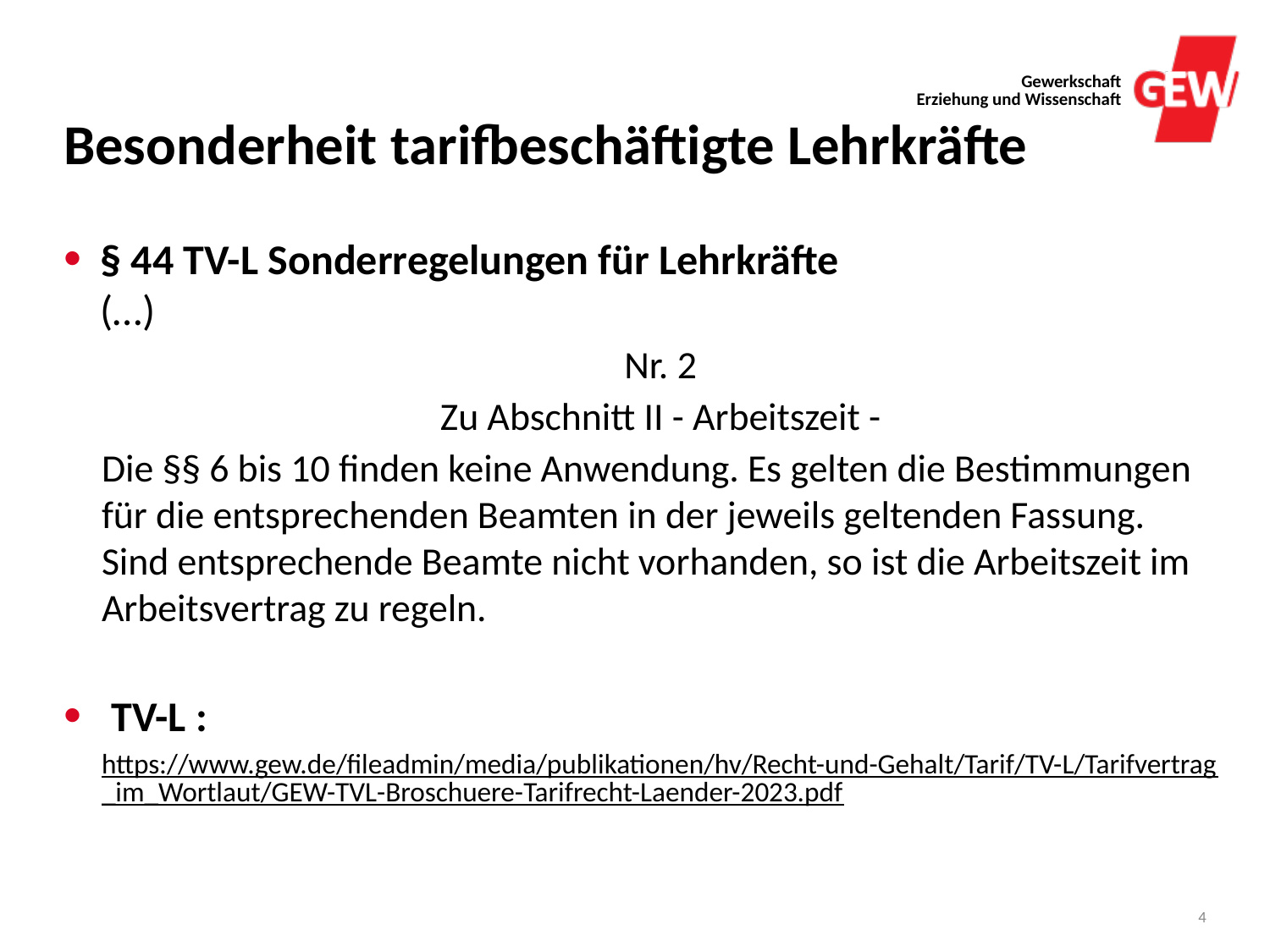

# Besonderheit tarifbeschäftigte Lehrkräfte
§ 44 TV-L Sonderregelungen für Lehrkräfte
(…)
Nr. 2
Zu Abschnitt II - Arbeitszeit -
Die §§ 6 bis 10 finden keine Anwendung. Es gelten die Bestimmungen für die entsprechenden Beamten in der jeweils geltenden Fassung. Sind entsprechende Beamte nicht vorhanden, so ist die Arbeitszeit im Arbeitsvertrag zu regeln.

TV-L :
https://www.gew.de/fileadmin/media/publikationen/hv/Recht-und-Gehalt/Tarif/TV-L/Tarifvertrag_im_Wortlaut/GEW-TVL-Broschuere-Tarifrecht-Laender-2023.pdf

4